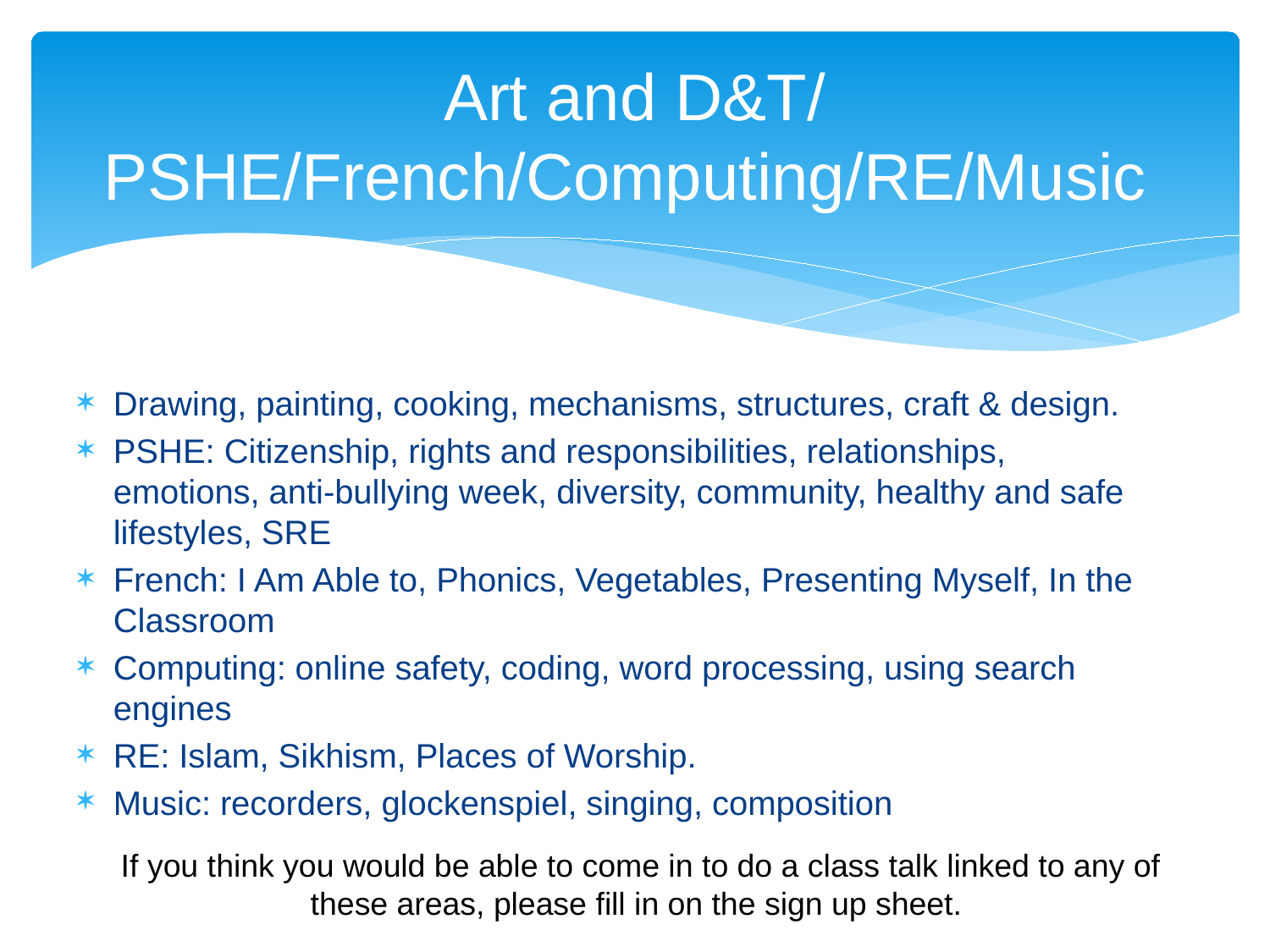

# Art and D&T/ PSHE/French/Computing/RE/Music
Drawing, painting, cooking, mechanisms, structures, craft & design.
PSHE: Citizenship, rights and responsibilities, relationships, emotions, anti-bullying week, diversity, community, healthy and safe lifestyles, SRE
French: I Am Able to, Phonics, Vegetables, Presenting Myself, In the Classroom
Computing: online safety, coding, word processing, using search engines
RE: Islam, Sikhism, Places of Worship.
Music: recorders, glockenspiel, singing, composition

If you think you would be able to come in to do a class talk linked to any of these areas, please fill in on the sign up sheet.